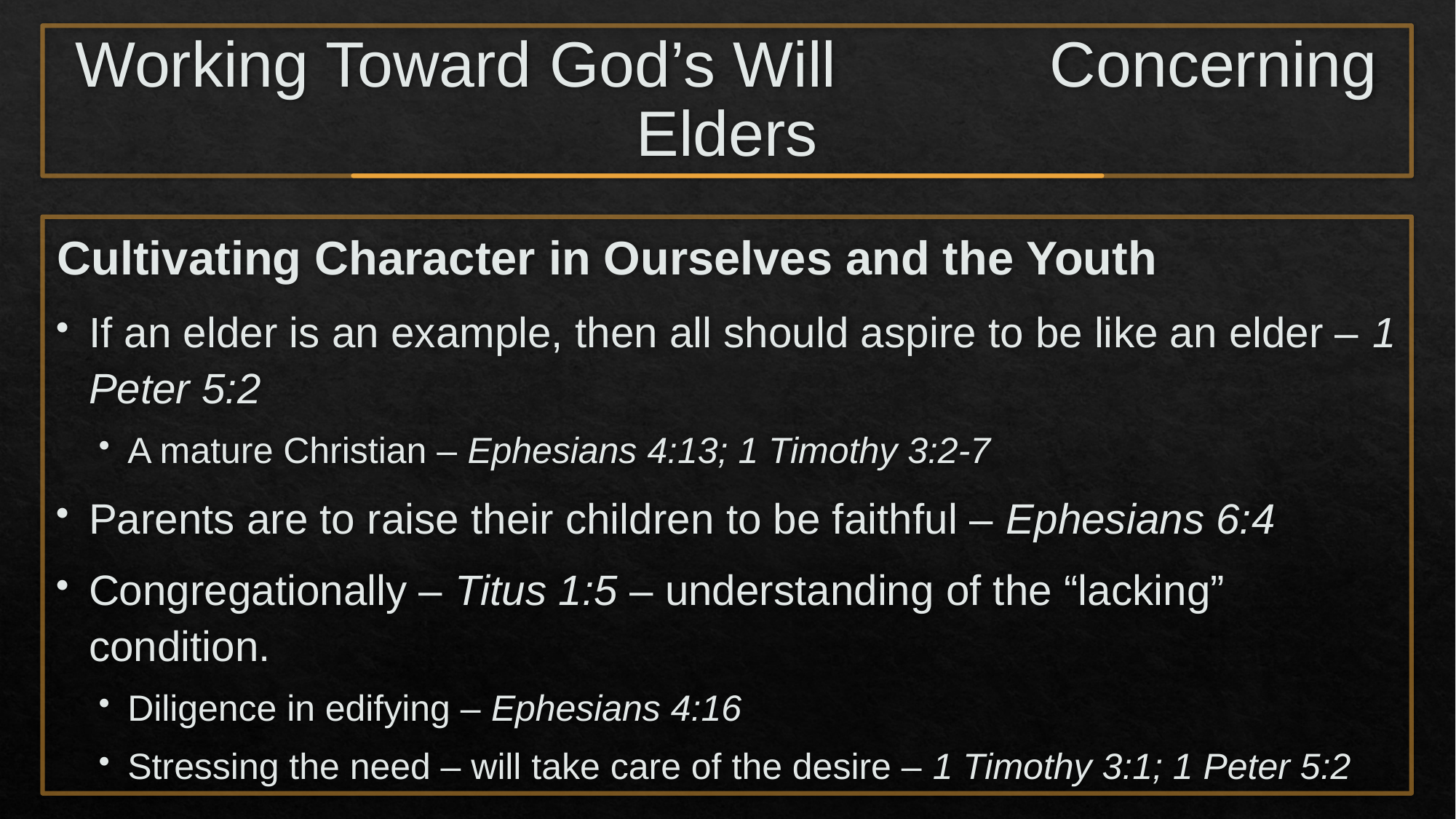

# Working Toward God’s Will            Concerning Elders
Cultivating Character in Ourselves and the Youth
If an elder is an example, then all should aspire to be like an elder – 1 Peter 5:2
A mature Christian – Ephesians 4:13; 1 Timothy 3:2-7
Parents are to raise their children to be faithful – Ephesians 6:4
Congregationally – Titus 1:5 – understanding of the “lacking” condition.
Diligence in edifying – Ephesians 4:16
Stressing the need – will take care of the desire – 1 Timothy 3:1; 1 Peter 5:2